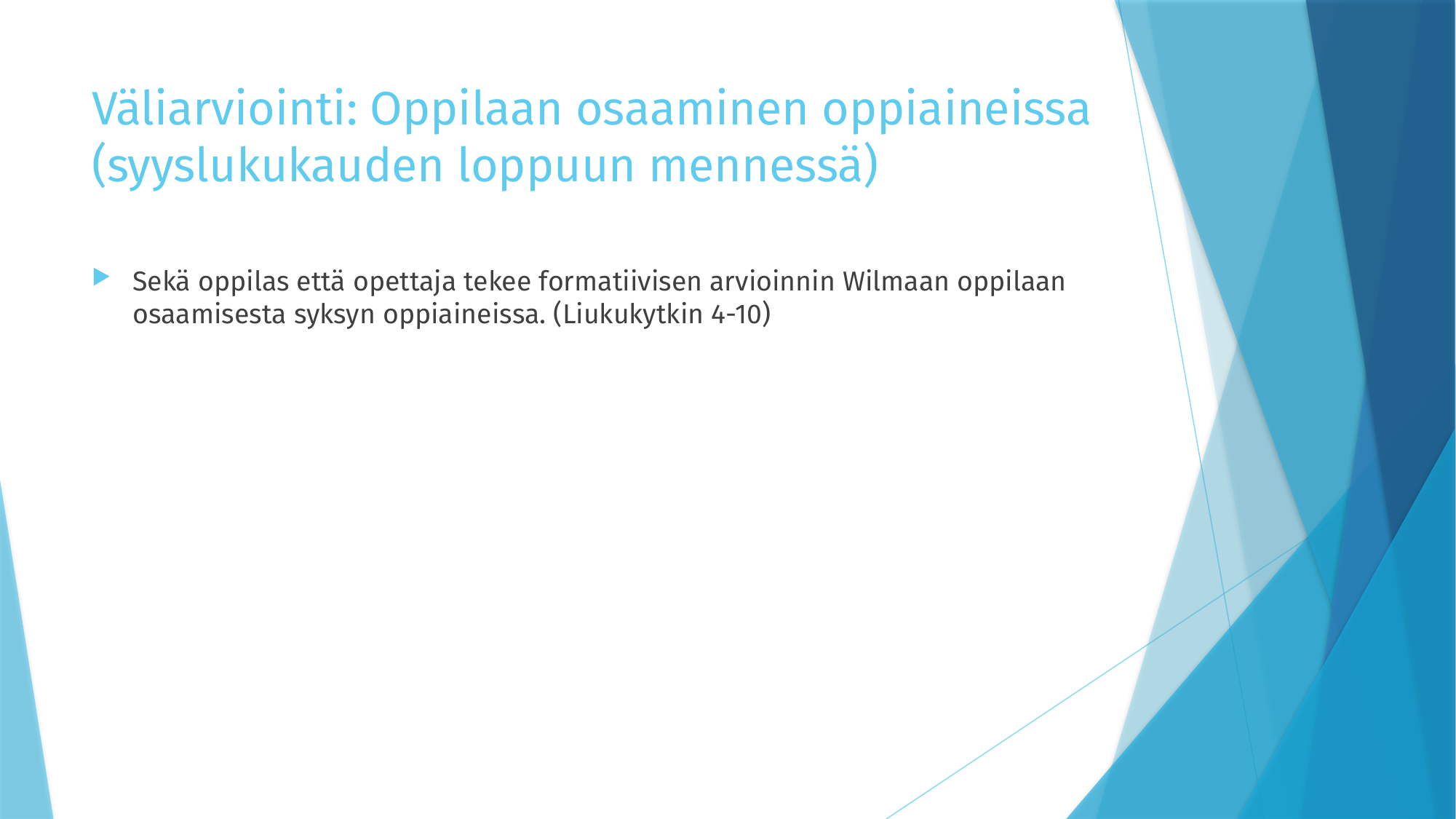

# Väliarviointi: Oppilaan osaaminen oppiaineissa (syyslukukauden loppuun mennessä)
Sekä oppilas että opettaja tekee formatiivisen arvioinnin Wilmaan oppilaan osaamisesta syksyn oppiaineissa. (Liukukytkin 4-10)